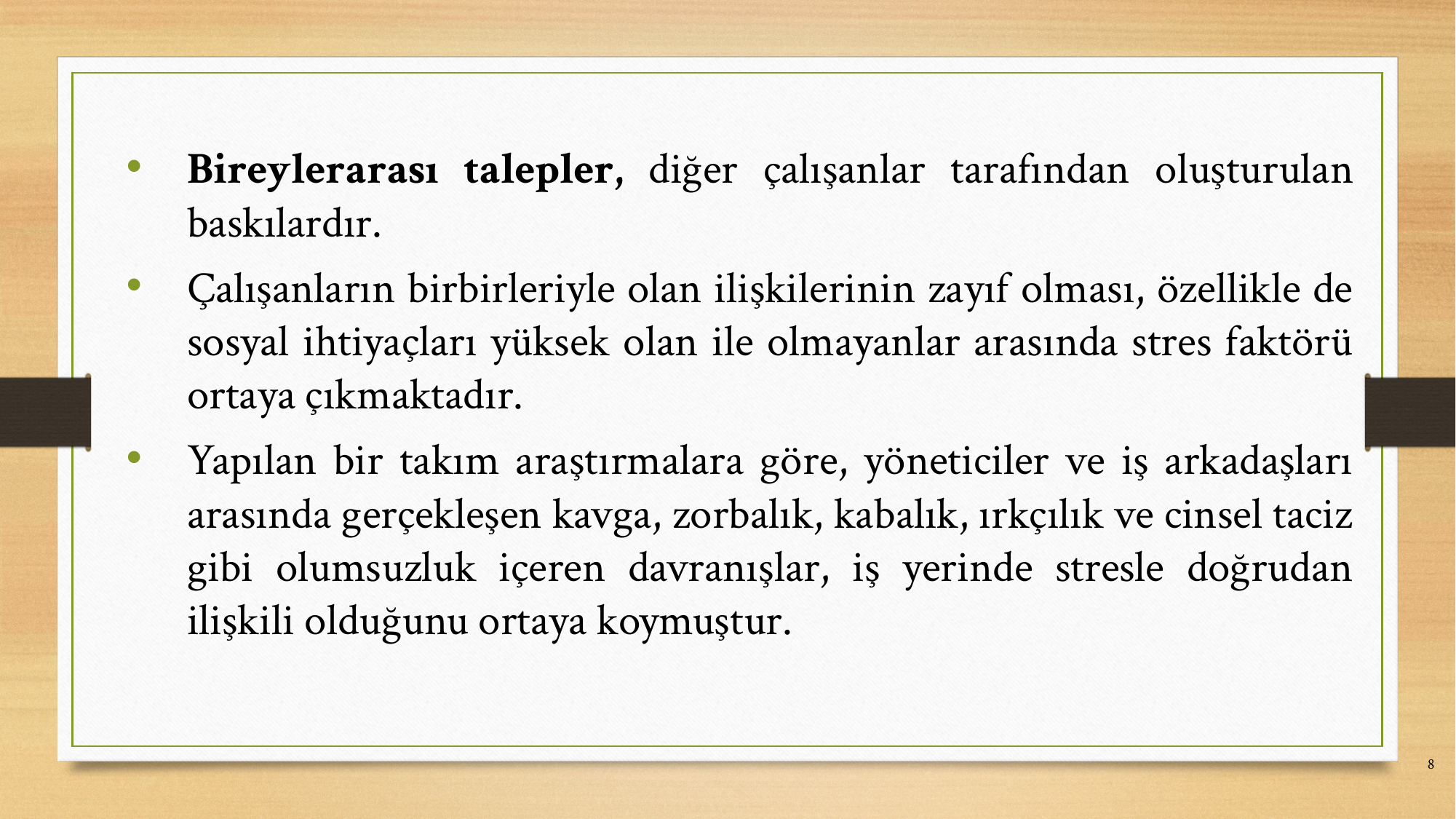

Bireylerarası talepler, diğer çalışanlar tarafından oluşturulan baskılardır.
Çalışanların birbirleriyle olan ilişkilerinin zayıf olması, özellikle de sosyal ihtiyaçları yüksek olan ile olmayanlar arasında stres faktörü ortaya çıkmaktadır.
Yapılan bir takım araştırmalara göre, yöneticiler ve iş arkadaşları arasında gerçekleşen kavga, zorbalık, kabalık, ırkçılık ve cinsel taciz gibi olumsuzluk içeren davranışlar, iş yerinde stresle doğrudan ilişkili olduğunu ortaya koymuştur.
8